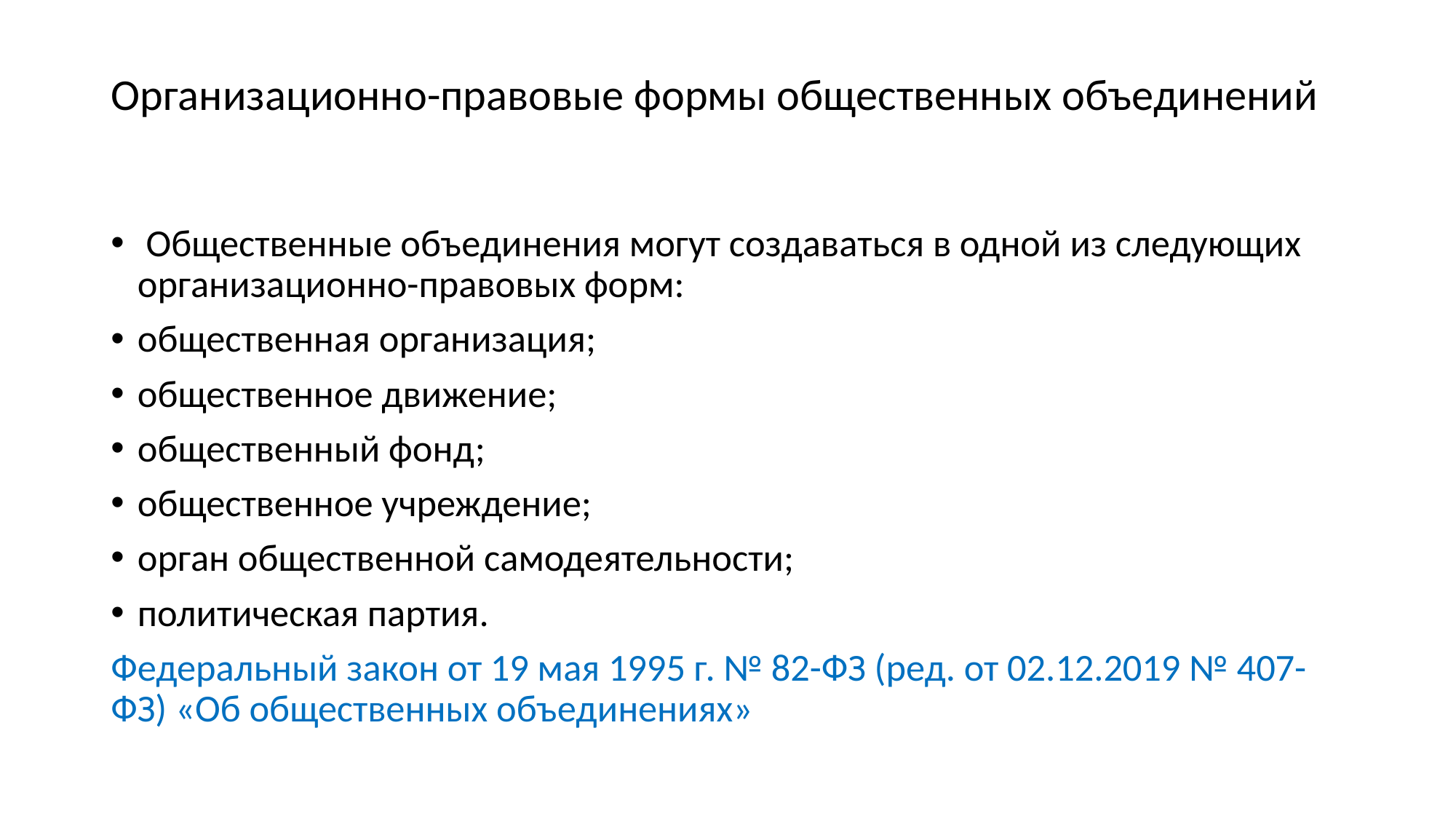

# Организационно-правовые формы общественных объединений
 Общественные объединения могут создаваться в одной из следующих организационно-правовых форм:
общественная организация;
общественное движение;
общественный фонд;
общественное учреждение;
орган общественной самодеятельности;
политическая партия.
Федеральный закон от 19 мая 1995 г. № 82-ФЗ (ред. от 02.12.2019 № 407-ФЗ) «Об общественных объединениях»